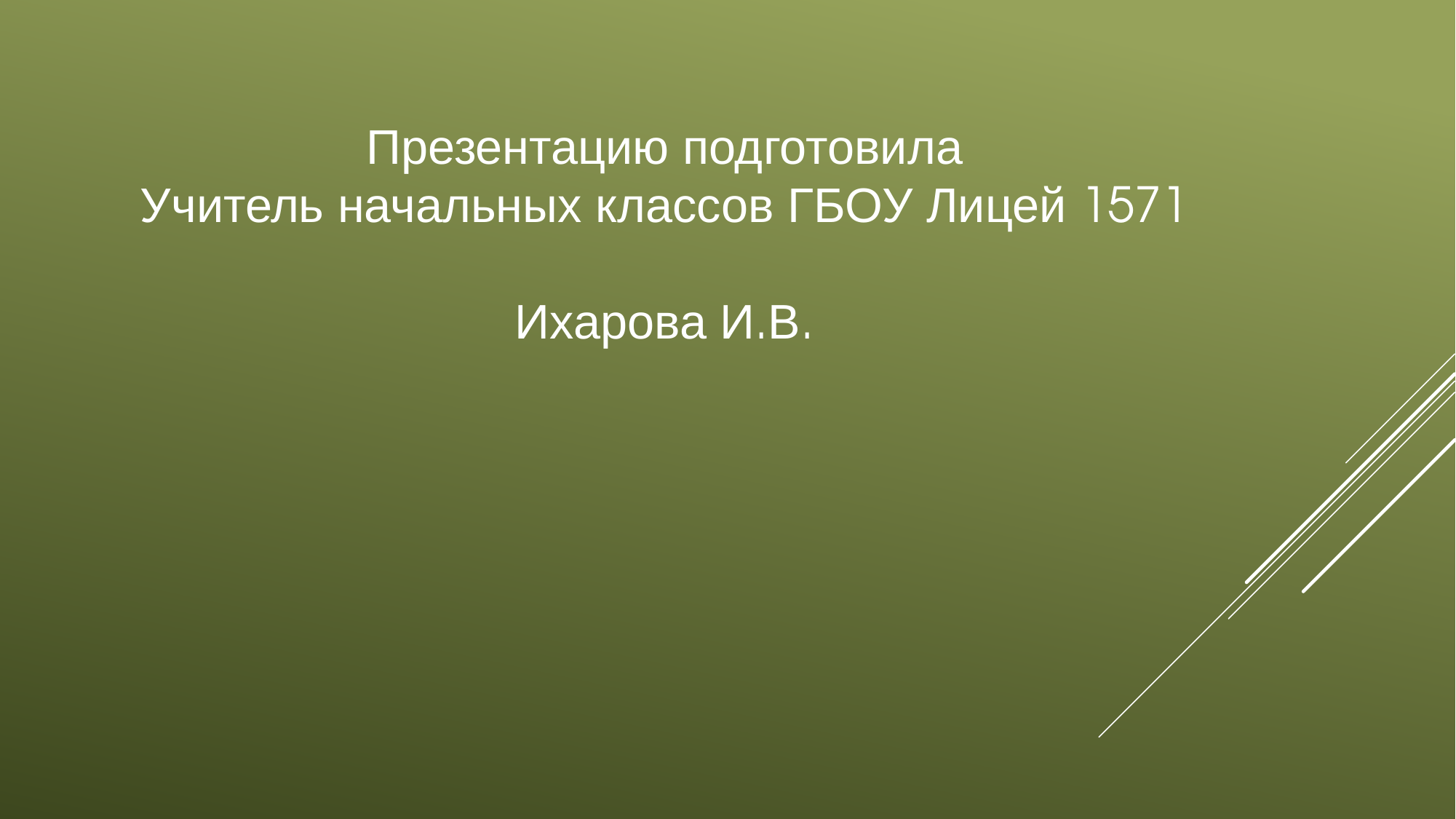

Презентацию подготовила
Учитель начальных классов ГБОУ Лицей 1571

Ихарова И.В.